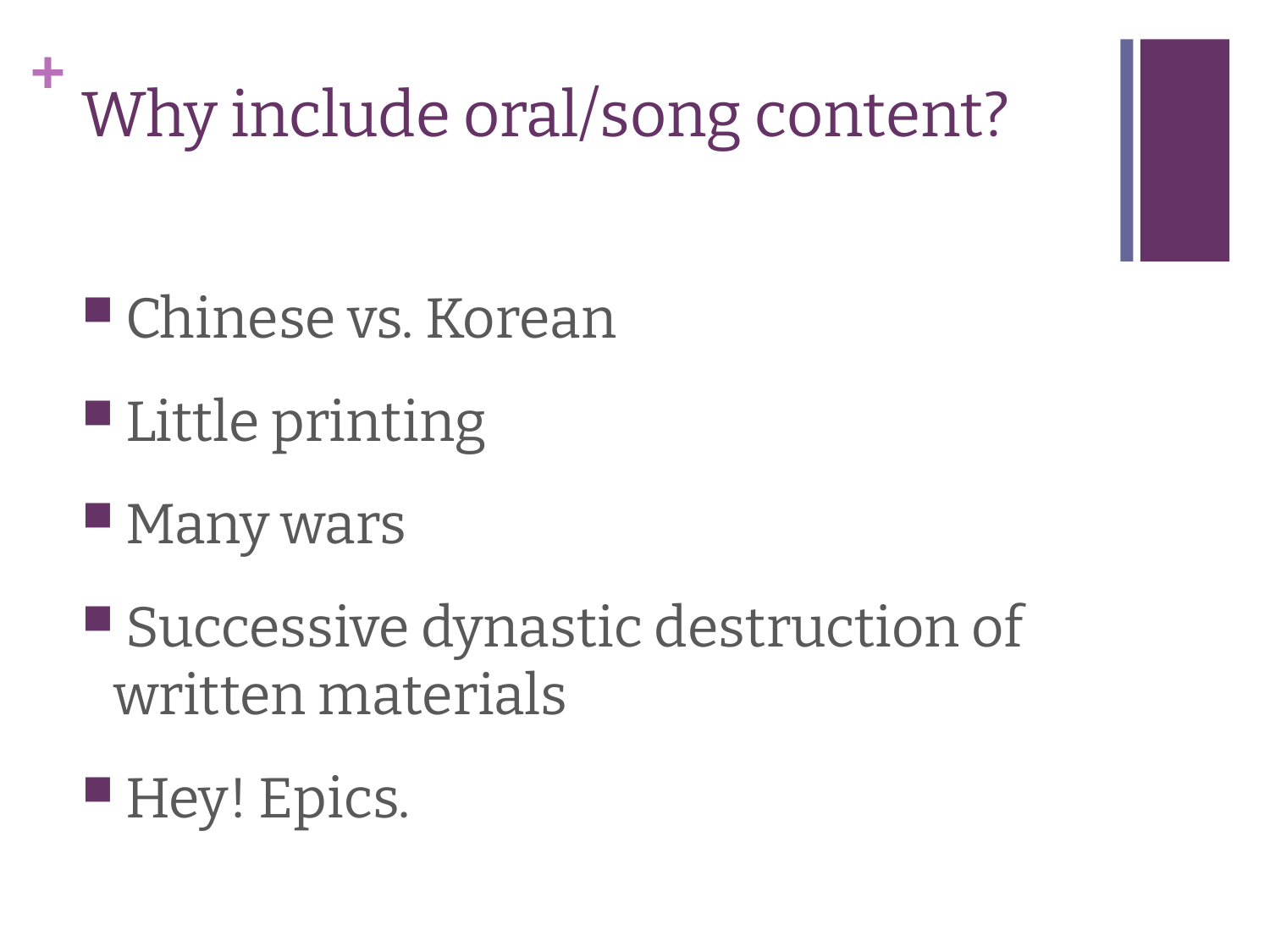

# Why include oral/song content?
 Chinese vs. Korean
 Little printing
 Many wars
 Successive dynastic destruction of written materials
 Hey! Epics.